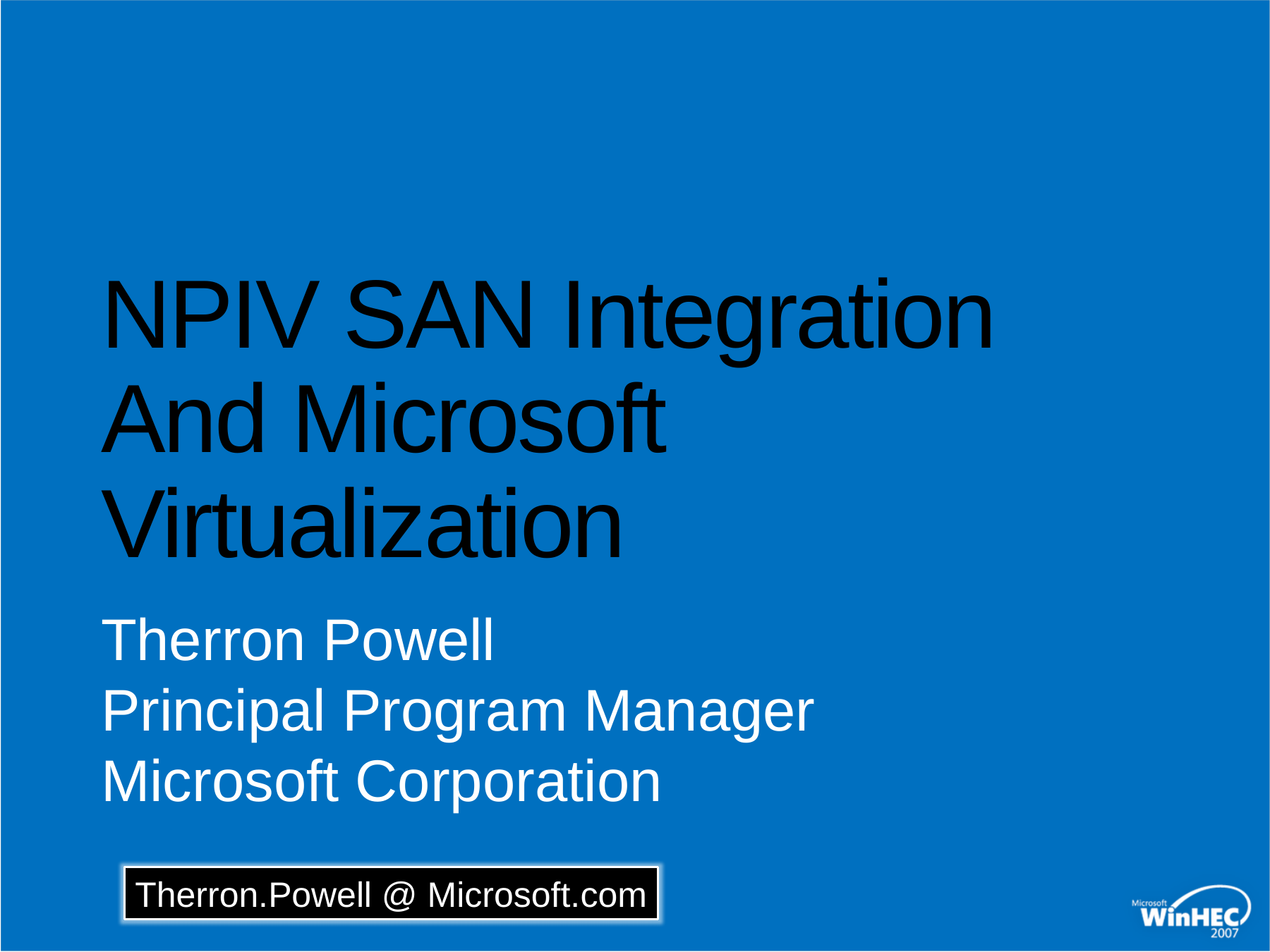

# NPIV SAN Integration And Microsoft Virtualization
Therron Powell
Principal Program Manager
Microsoft Corporation
Therron.Powell @ Microsoft.com